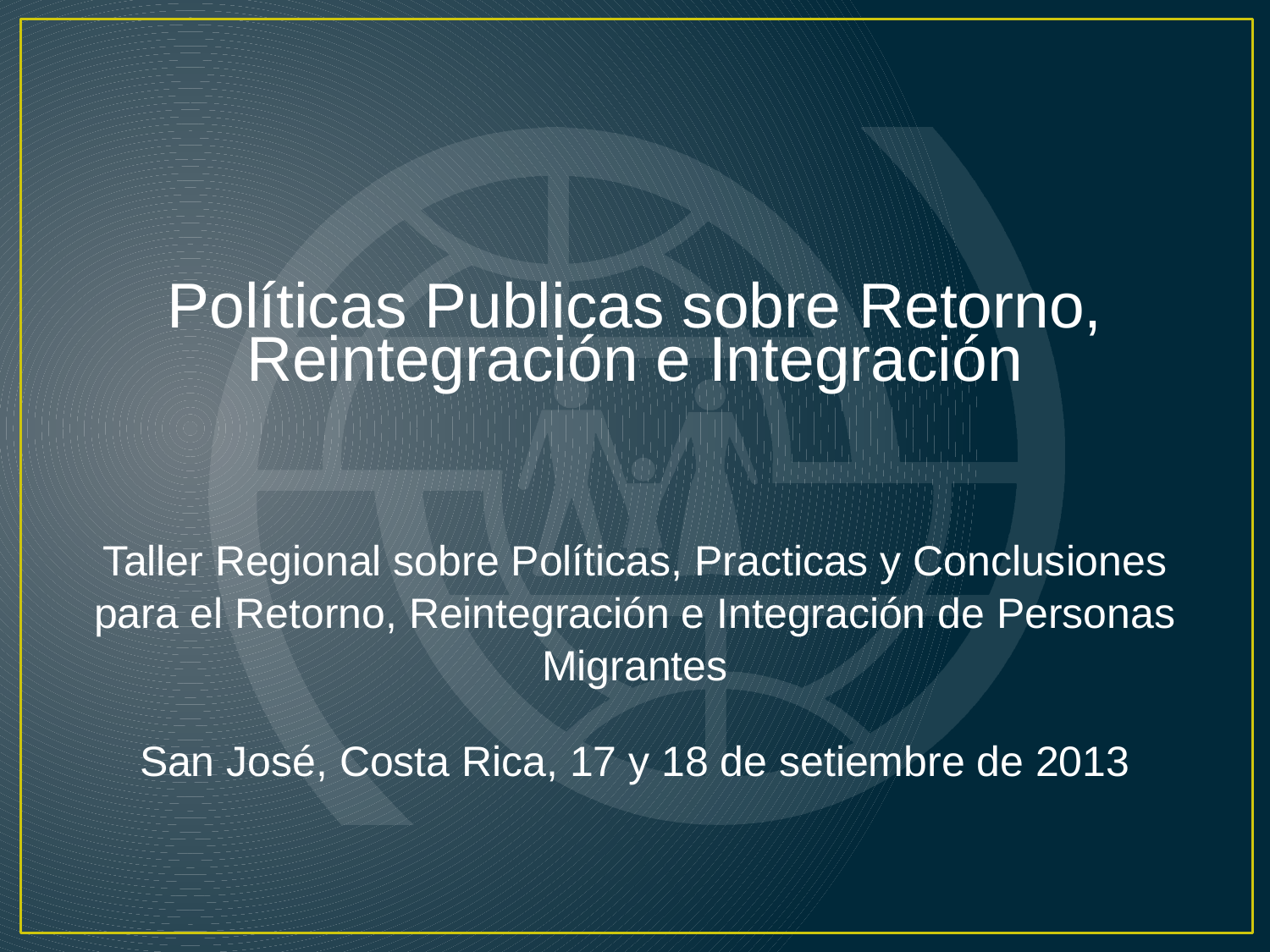

#
Políticas Publicas sobre Retorno, Reintegración e Integración

Taller Regional sobre Políticas, Practicas y Conclusiones para el Retorno, Reintegración e Integración de Personas Migrantes
San José, Costa Rica, 17 y 18 de setiembre de 2013